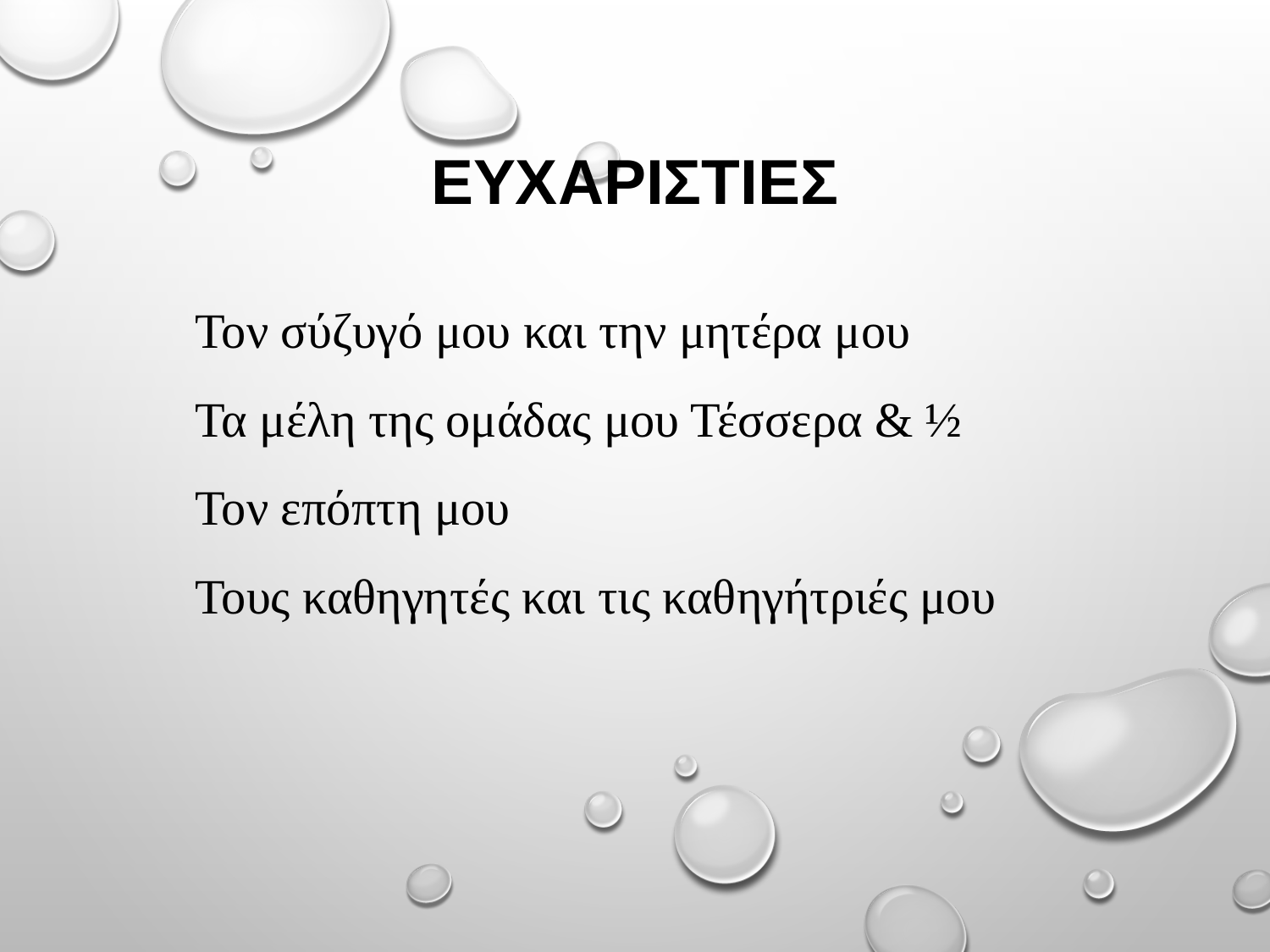

# ΕυχαριστΙες
Τον σύζυγό μου και την μητέρα μου
Τα μέλη της ομάδας μου Τέσσερα & ½
Τον επόπτη μου
Τους καθηγητές και τις καθηγήτριές μου